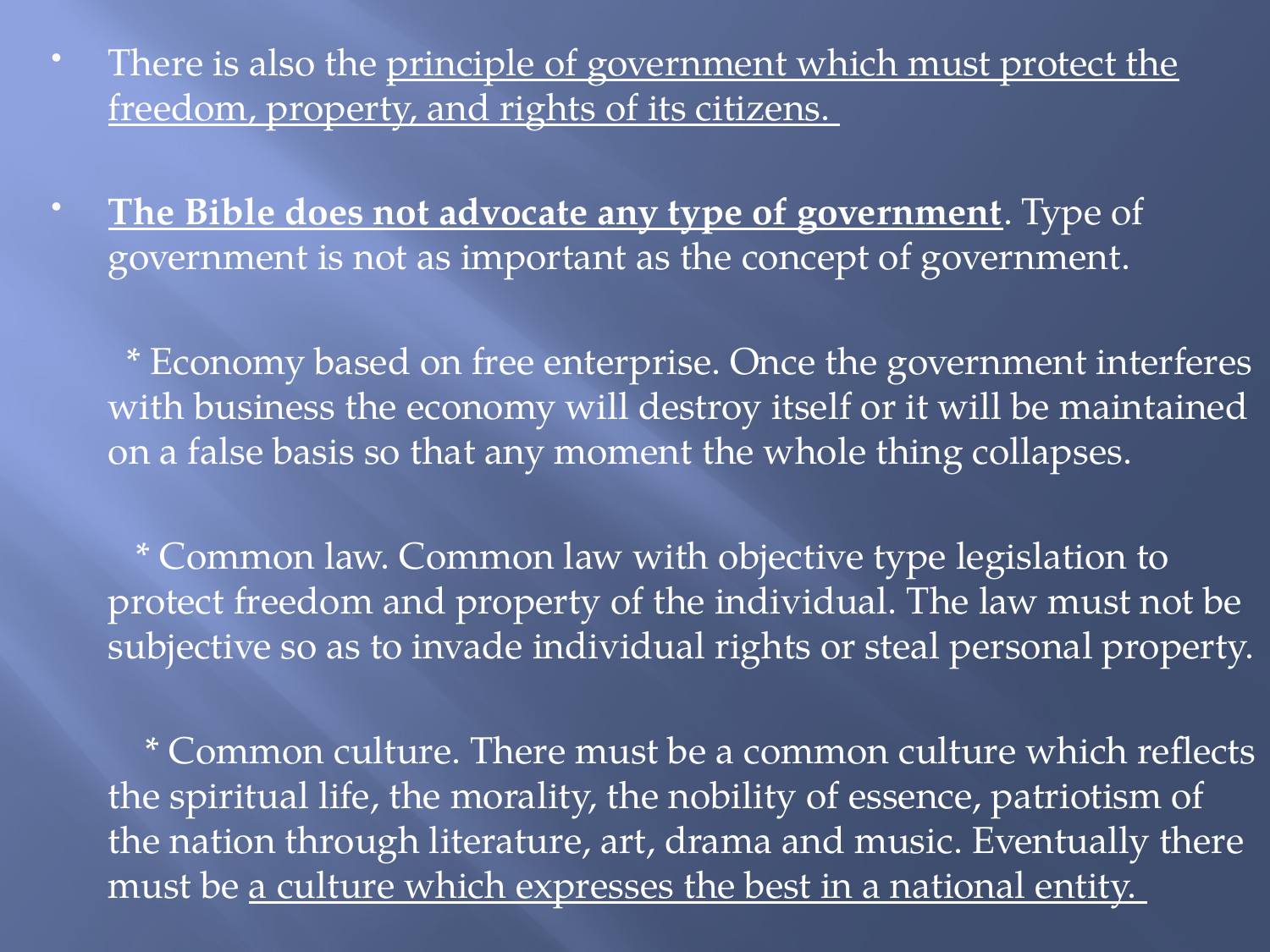

There is also the principle of government which must protect the freedom, property, and rights of its citizens.

The Bible does not advocate any type of government. Type of government is not as important as the concept of government.

        * Economy based on free enterprise. Once the government interferes with business the economy will destroy itself or it will be maintained on a false basis so that any moment the whole thing collapses.

         * Common law. Common law with objective type legislation to protect freedom and property of the individual. The law must not be subjective so as to invade individual rights or steal personal property.

          * Common culture. There must be a common culture which reflects the spiritual life, the morality, the nobility of essence, patriotism of the nation through literature, art, drama and music. Eventually there must be a culture which expresses the best in a national entity.